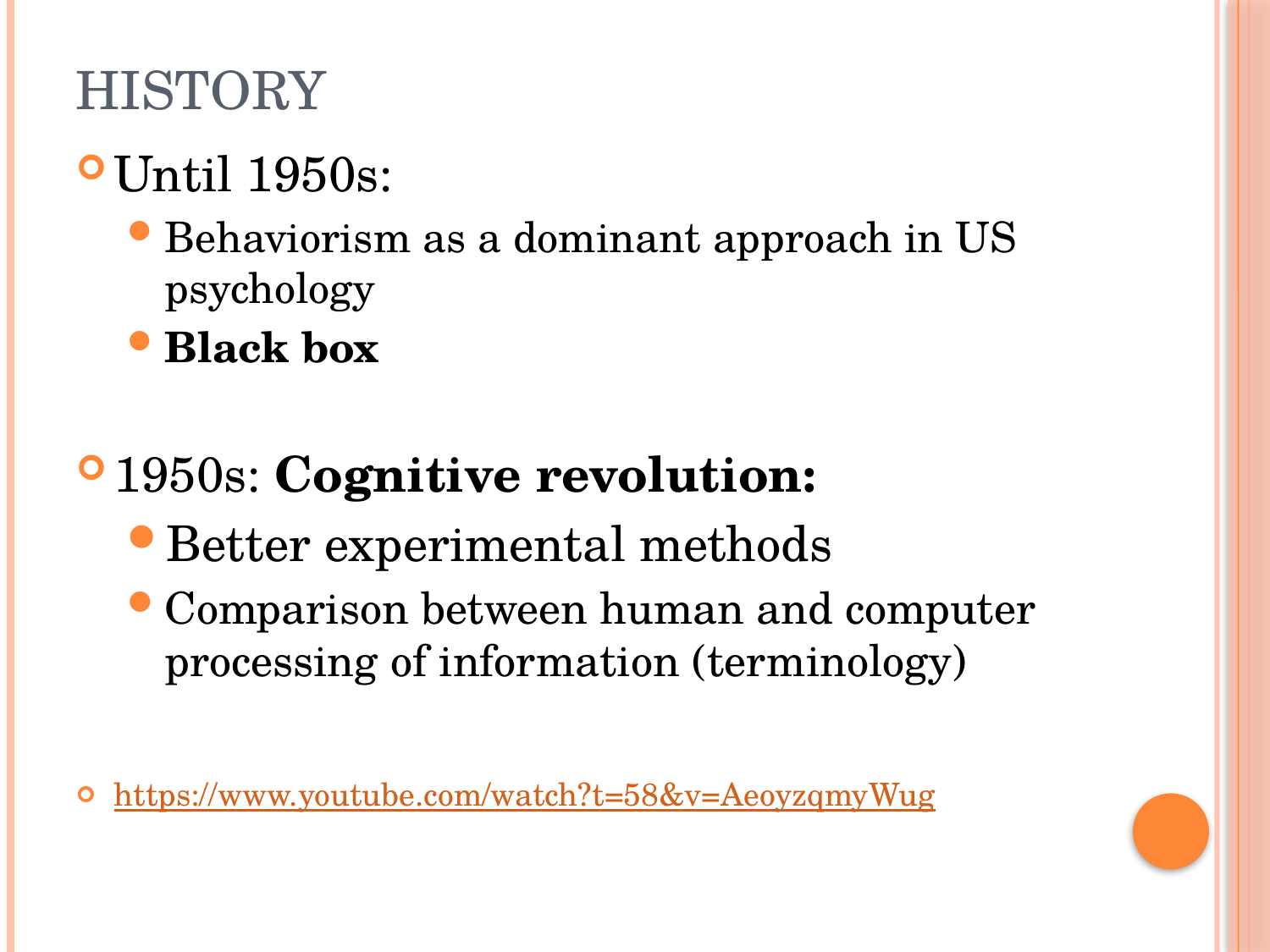

# History
Until 1950s:
Behaviorism as a dominant approach in US psychology
Black box

1950s: Cognitive revolution:
Better experimental methods
Comparison between human and computer processing of information (terminology)

https://www.youtube.com/watch?t=58&v=AeoyzqmyWug